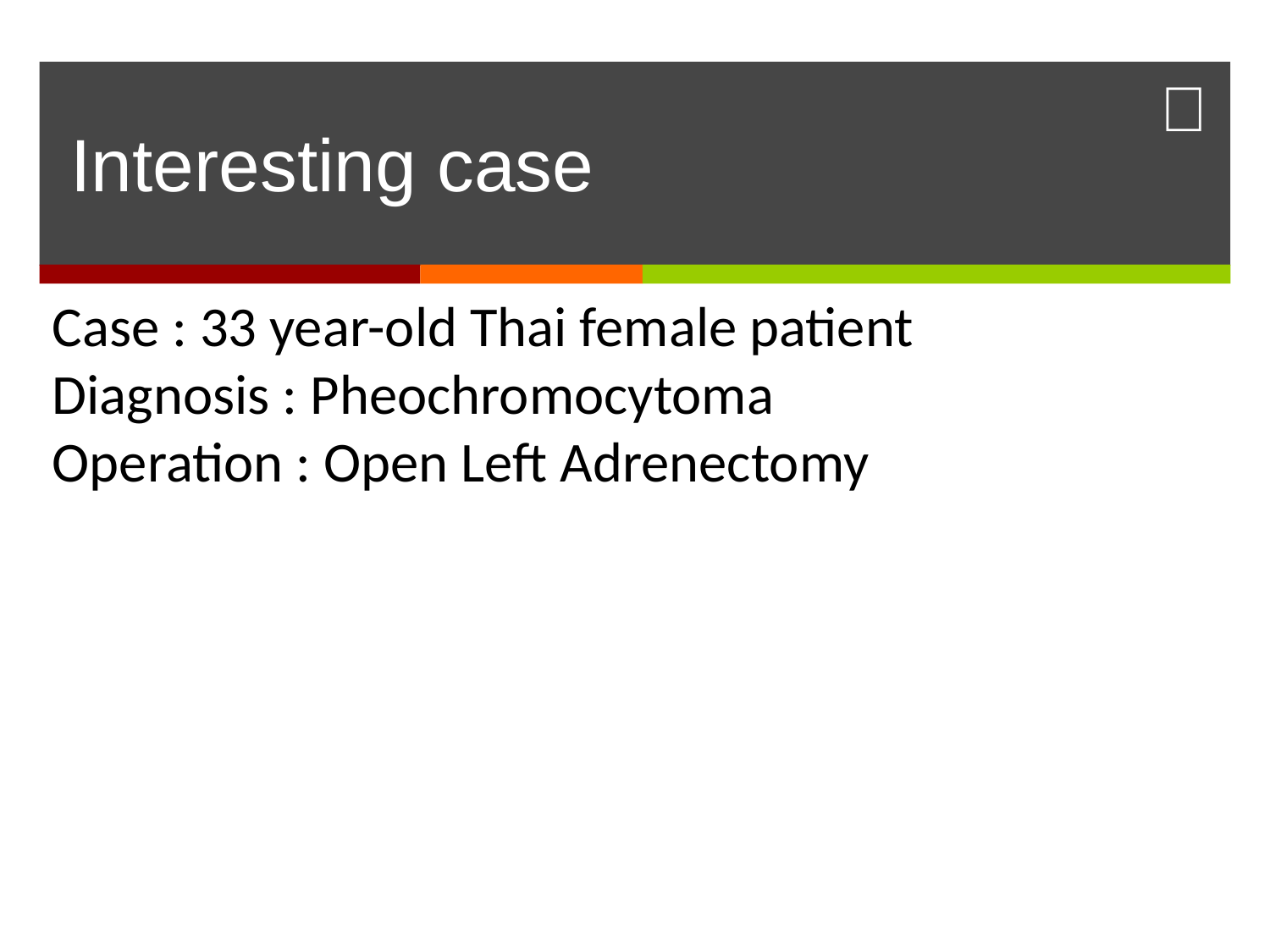

# Interesting case
Case : 33 year-old Thai female patient
Diagnosis : Pheochromocytoma
Operation : Open Left Adrenectomy